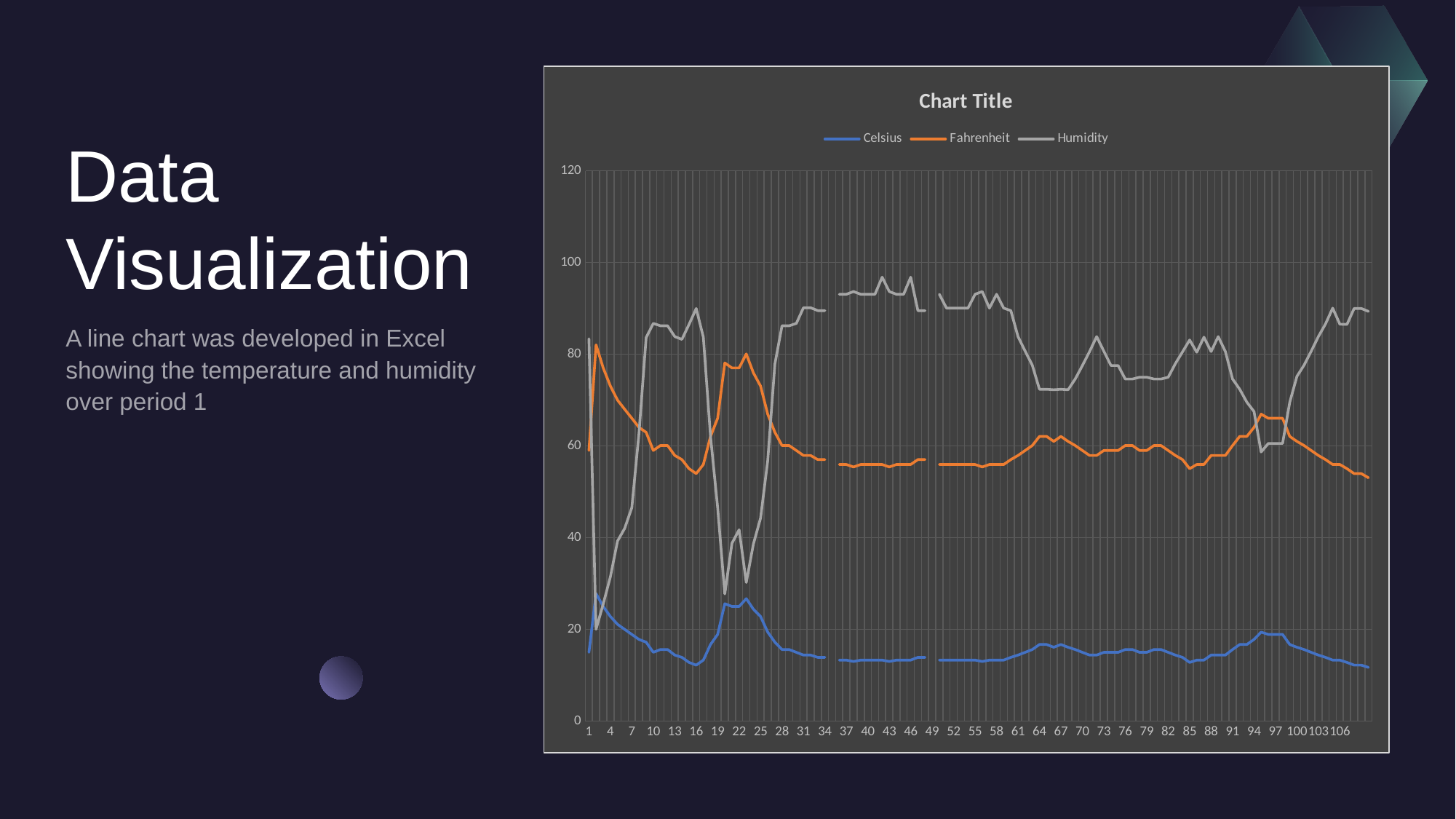

# Data Visualization

### Chart:

| Category | Celsius | Fahrenheit | Humidity |
|---|---|---|---|
A line chart was developed in Excel showing the temperature and humidity over period 1